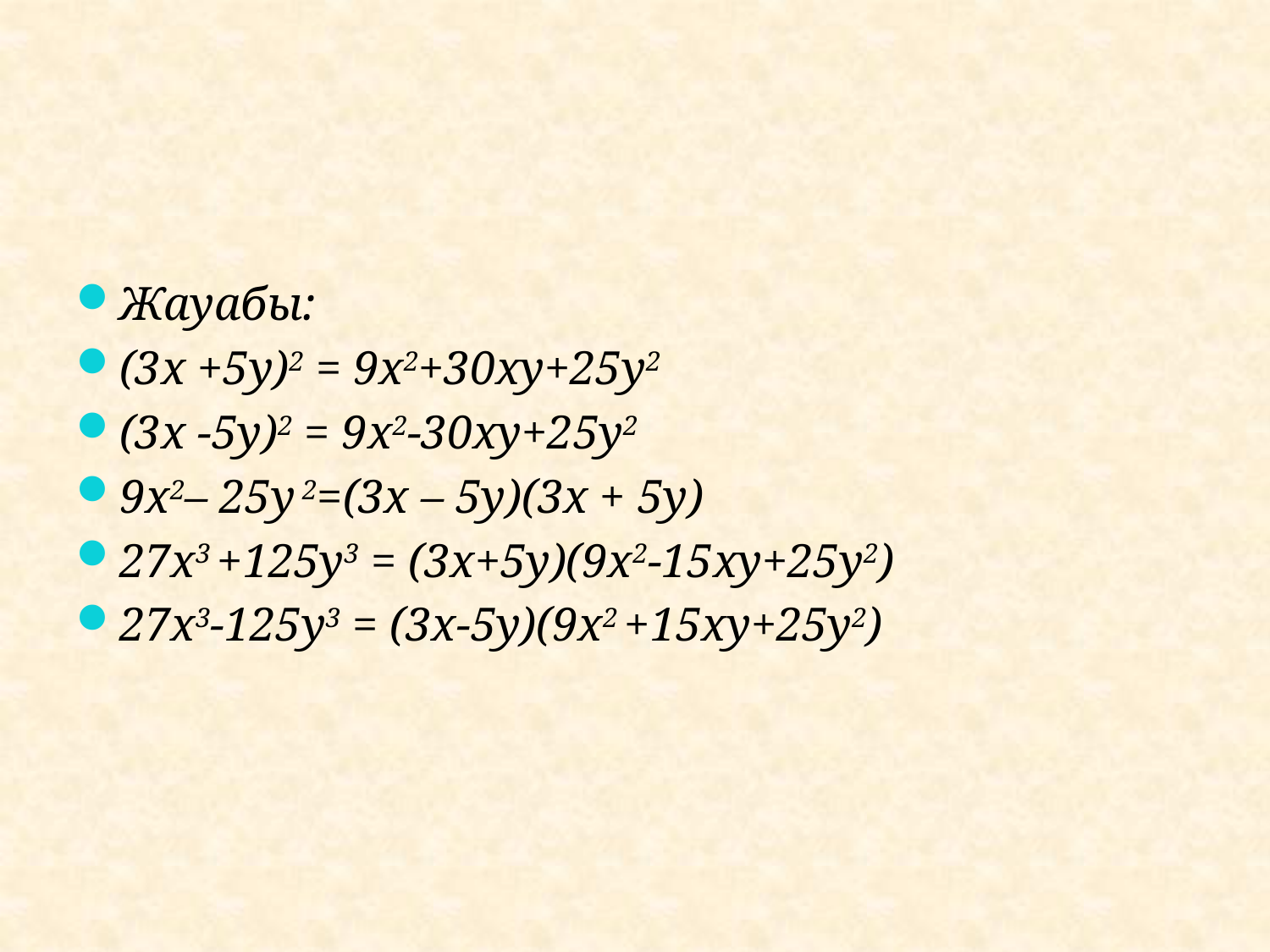

Жауабы:
(3х +5у)2 = 9х2+30ху+25у2
(3х -5у)2 = 9х2-30ху+25у2
9х2– 25у 2=(3х – 5у)(3х + 5у)
27х3 +125у3 = (3х+5у)(9х2-15ху+25у2)
27х3-125у3 = (3х-5у)(9х2 +15ху+25у2)